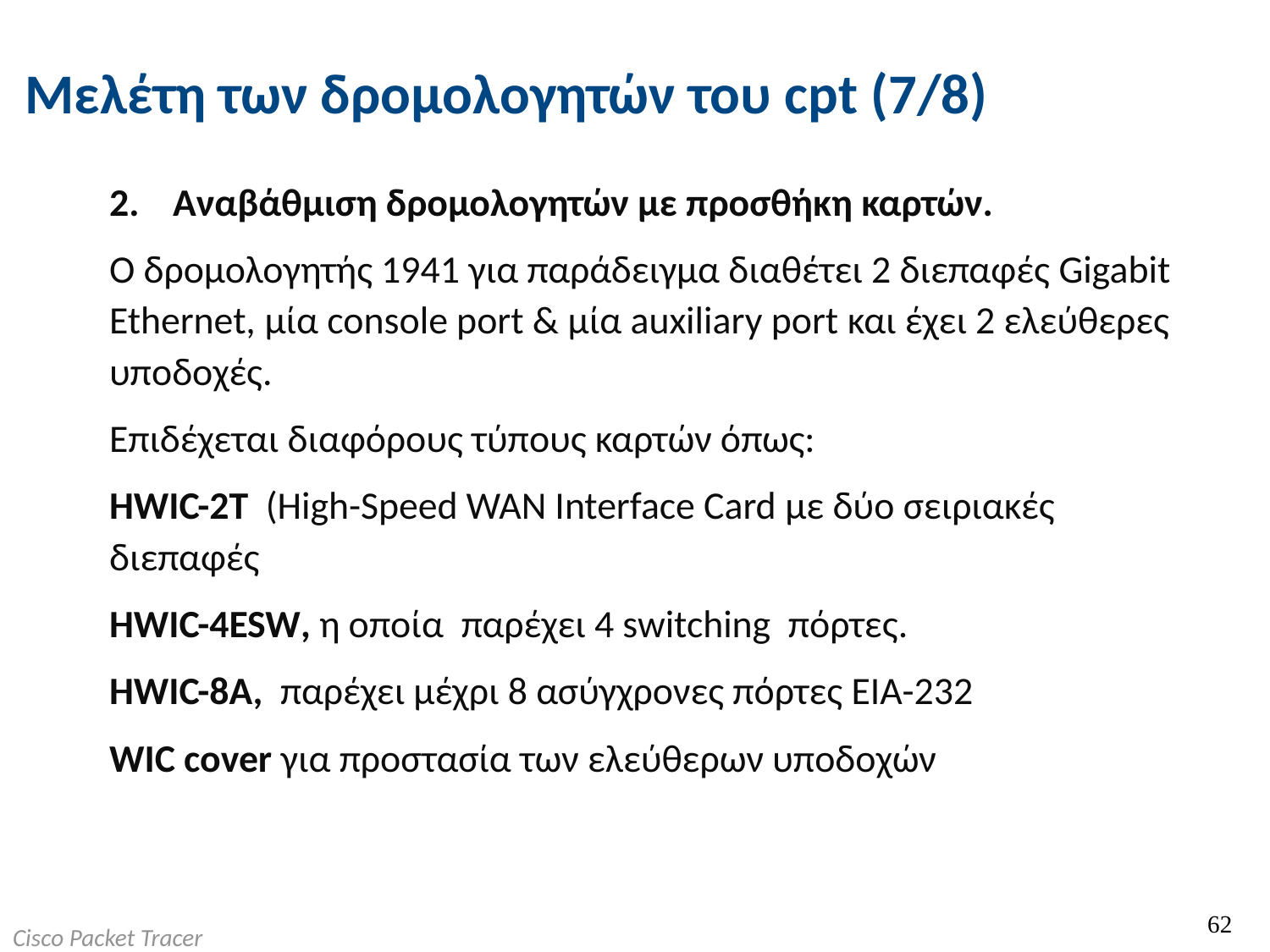

# Μελέτη των δρομολογητών του cpt (7/8)
Αναβάθμιση δρομολογητών με προσθήκη καρτών.
Ο δρομολογητής 1941 για παράδειγμα διαθέτει 2 διεπαφές Gigabit Ethernet, μία console port & μία auxiliary port και έχει 2 ελεύθερες υποδοχές.
Επιδέχεται διαφόρους τύπους καρτών όπως:
HWIC-2T  (High-Speed WAN Interface Card με δύο σειριακές διεπαφές
HWIC-4ESW, η οποία  παρέχει 4 switching  πόρτες.
HWIC-8A,  παρέχει μέχρι 8 ασύγχρονες πόρτες EIA-232
WIC cover για προστασία των ελεύθερων υποδοχών
62
Cisco Packet Tracer